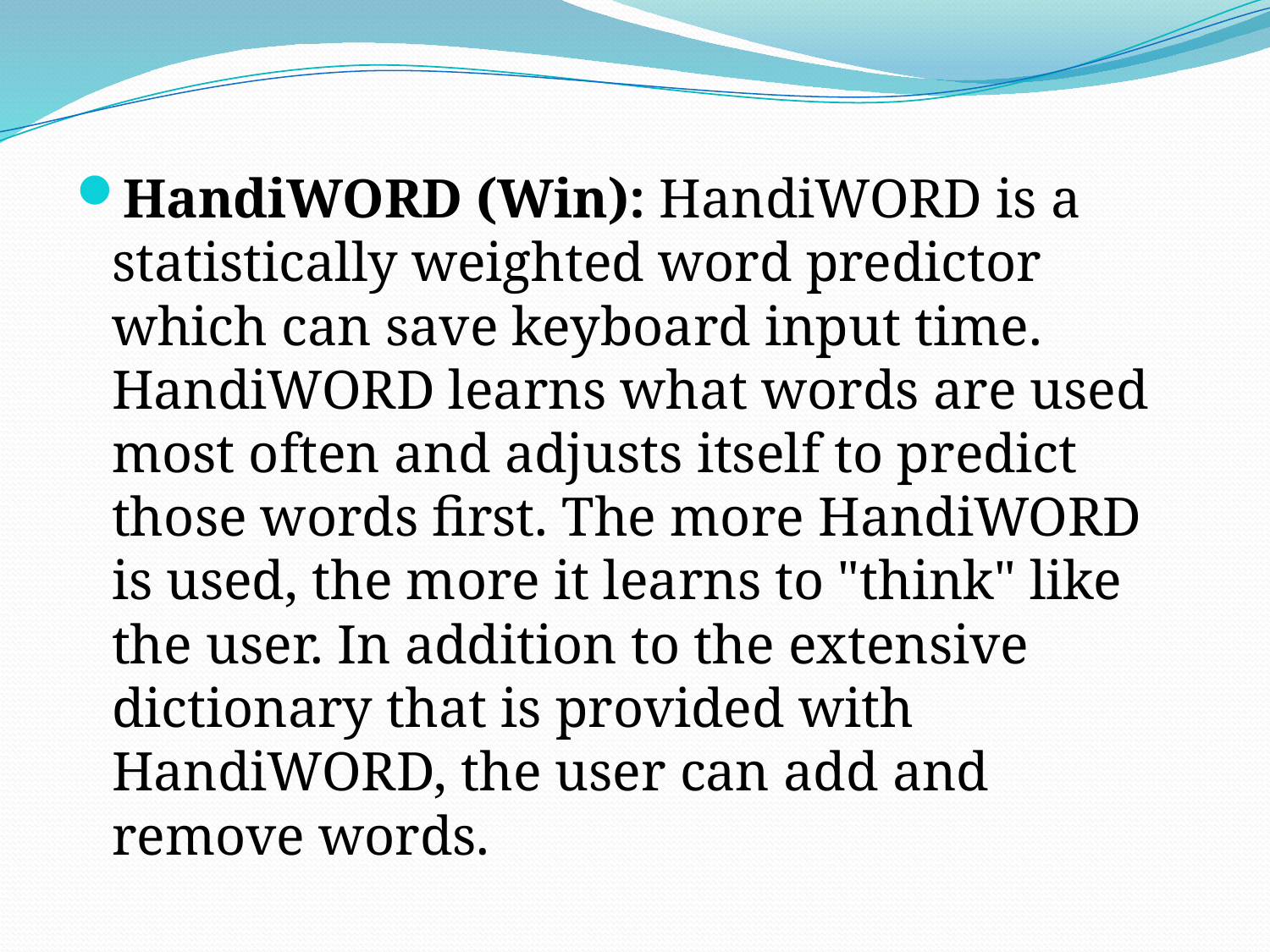

HandiWORD (Win): HandiWORD is a statistically weighted word predictor which can save keyboard input time. HandiWORD learns what words are used most often and adjusts itself to predict those words first. The more HandiWORD is used, the more it learns to "think" like the user. In addition to the extensive dictionary that is provided with HandiWORD, the user can add and remove words.